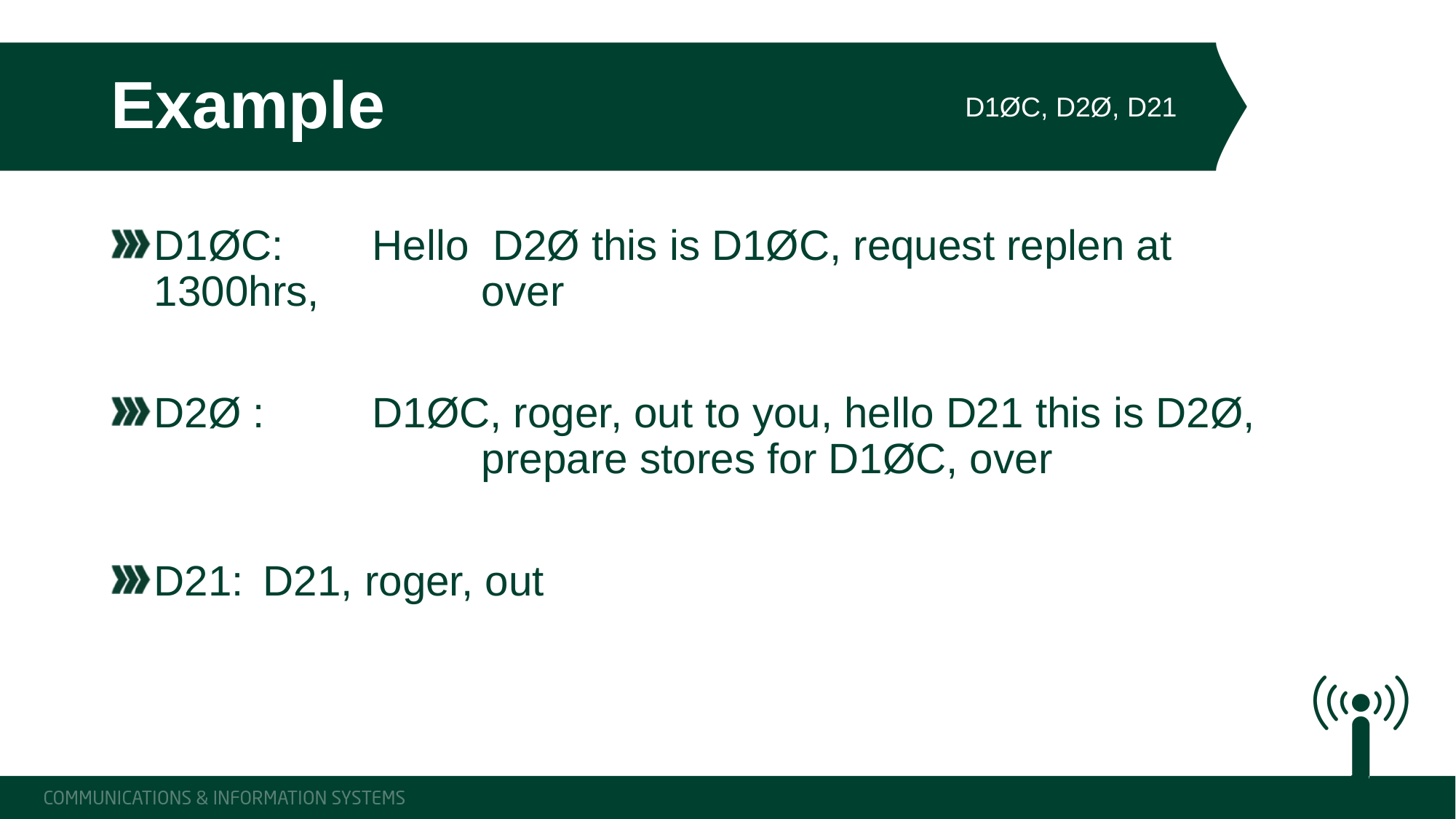

# Example
D1ØC, D2Ø, D21
D1ØC:	Hello  D2Ø this is D1ØC, request replen at 1300hrs, 		over

D2Ø :	D1ØC, roger, out to you, hello D21 this is D2Ø, 			prepare stores for D1ØC, over

D21:	D21, roger, out